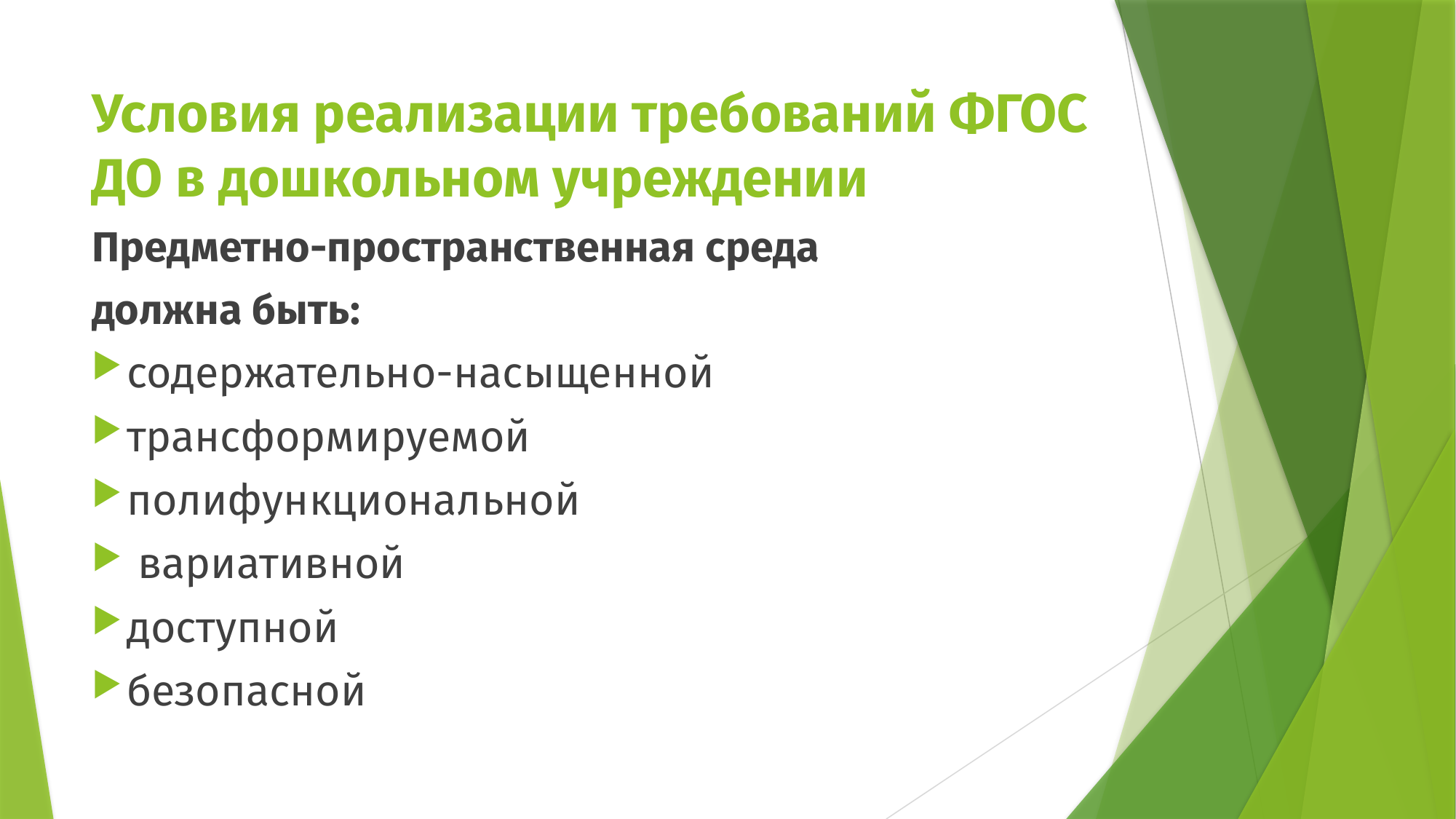

# Условия реализации требований ФГОС ДО в дошкольном учреждении
Предметно-пространственная среда
должна быть:
содержательно-насыщенной
трансформируемой
полифункциональной
 вариативной
доступной
безопасной